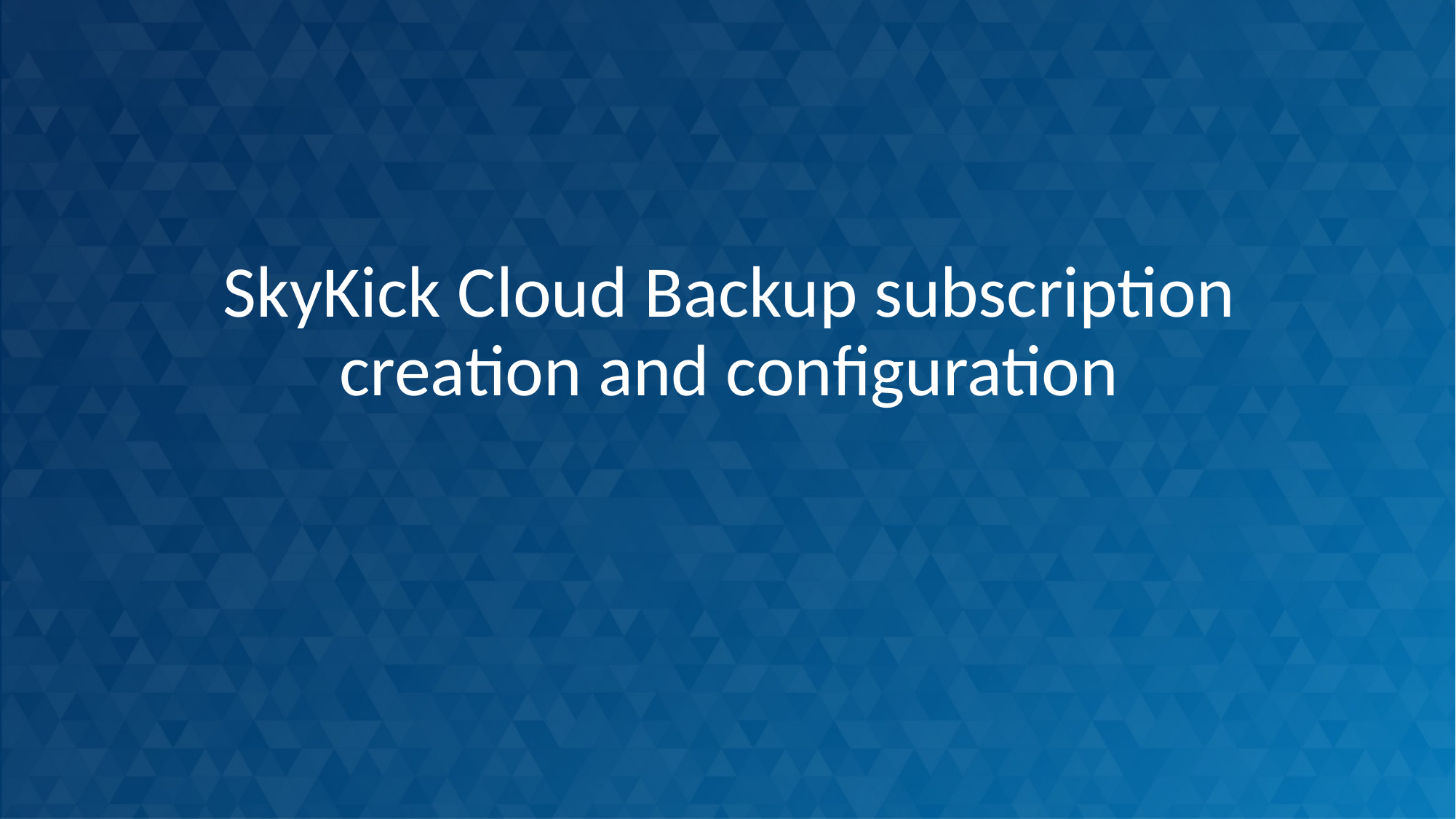

# SkyKick Cloud Backup subscription creation and configuration